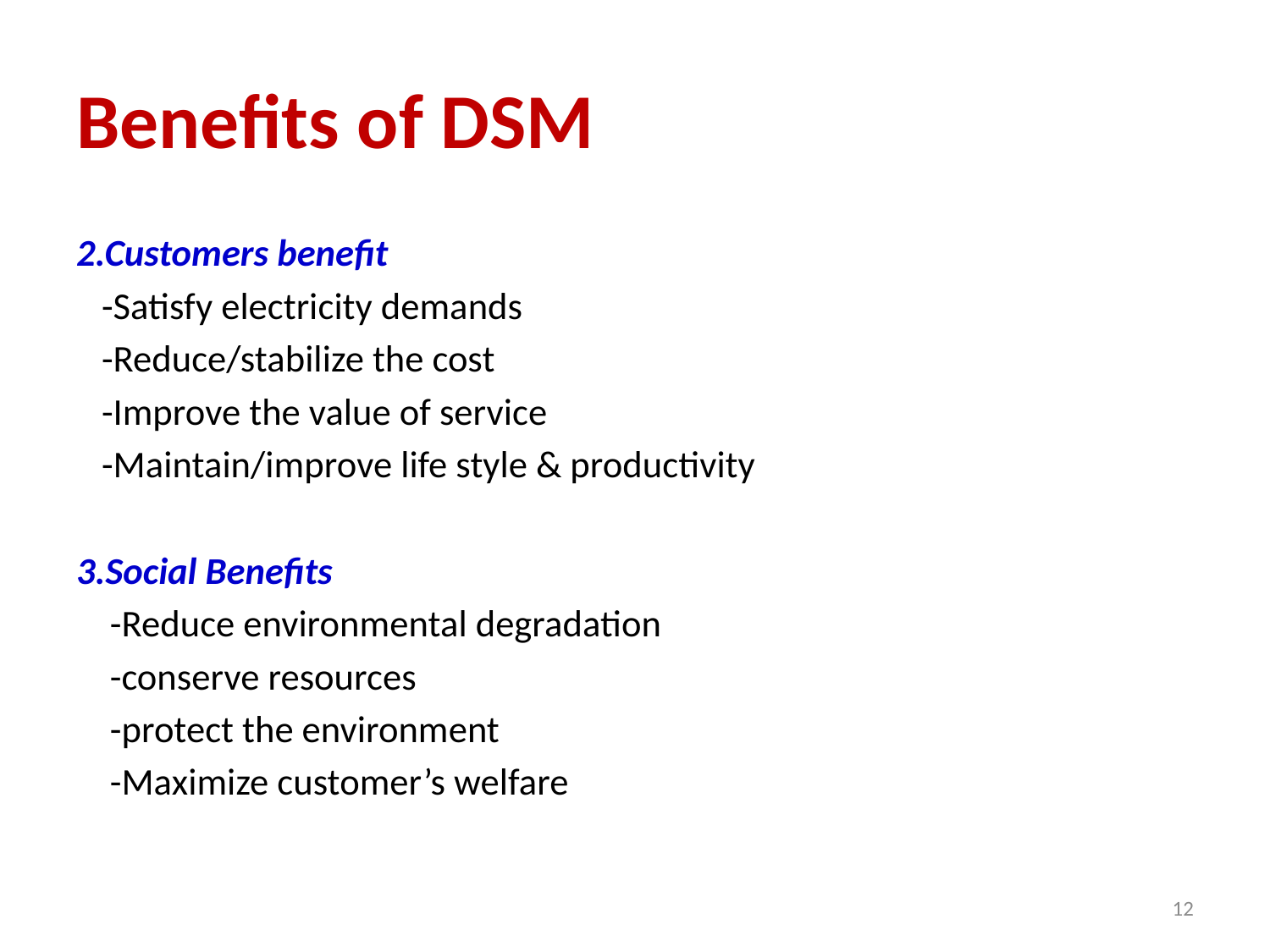

# Benefits of DSM
2.Customers benefit
   -Satisfy electricity demands
   -Reduce/stabilize the cost
   -Improve the value of service
   -Maintain/improve life style & productivity

3.Social Benefits
    -Reduce environmental degradation
    -conserve resources
    -protect the environment
    -Maximize customer’s welfare

12